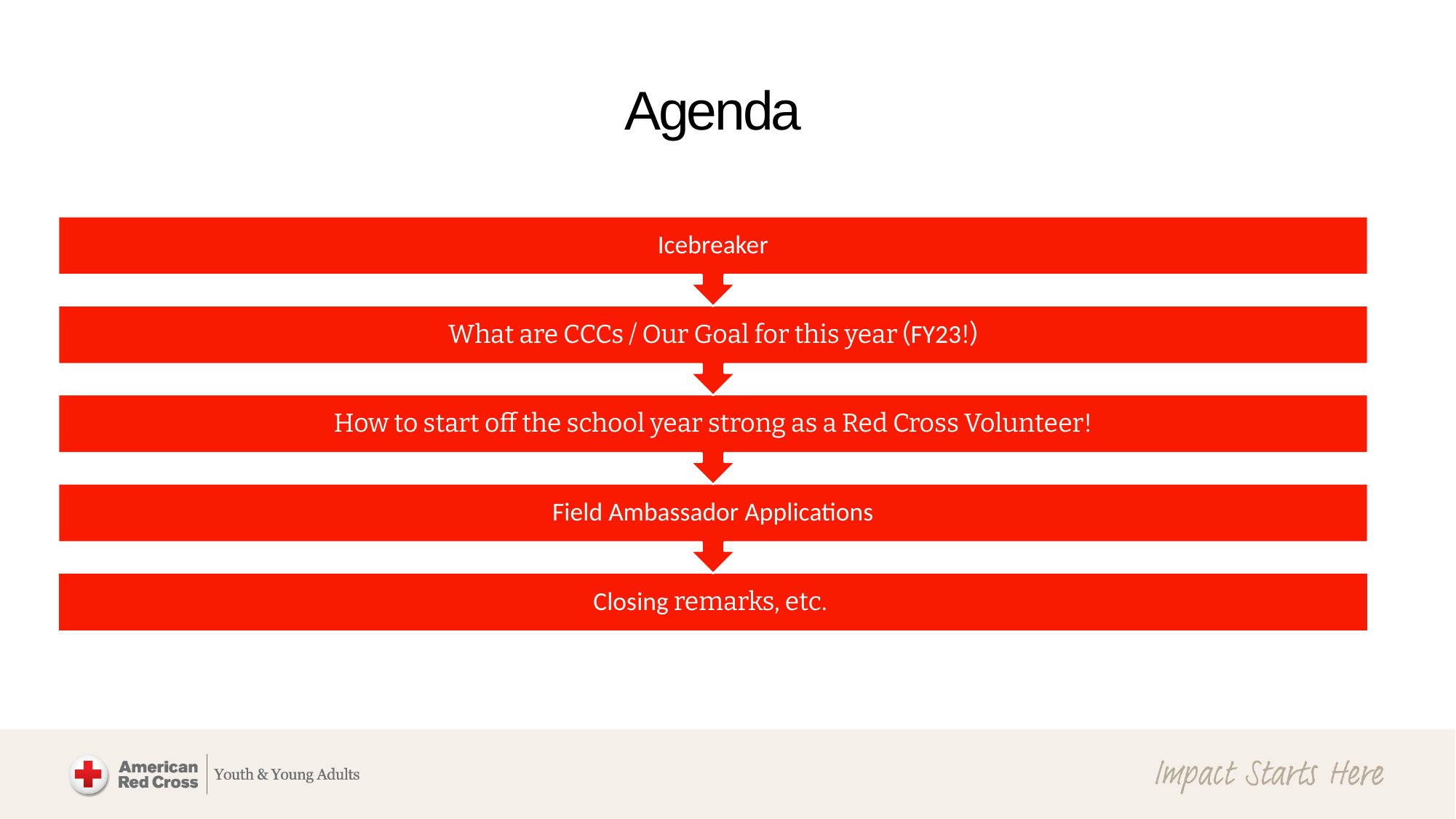

# Agenda
Closing remarks, etc.
Field Ambassador Applications
How to start off the school year strong as a Red Cross Volunteer!
What are CCCs / Our Goal for this year (FY23!)
Icebreaker